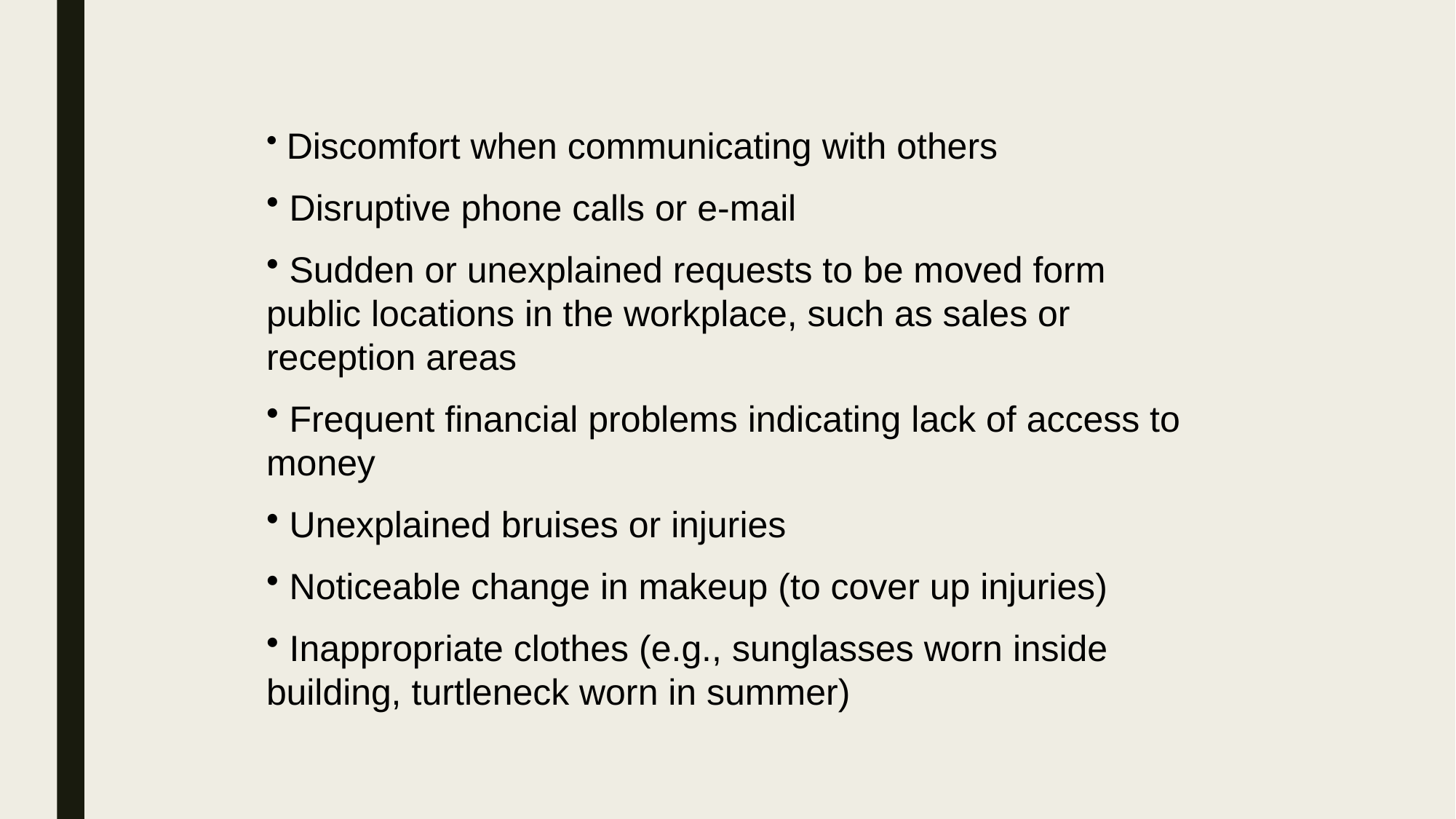

Discomfort when communicating with others
 Disruptive phone calls or e-mail
 Sudden or unexplained requests to be moved form public locations in the workplace, such as sales or reception areas
 Frequent financial problems indicating lack of access to money
 Unexplained bruises or injuries
 Noticeable change in makeup (to cover up injuries)
 Inappropriate clothes (e.g., sunglasses worn inside building, turtleneck worn in summer)